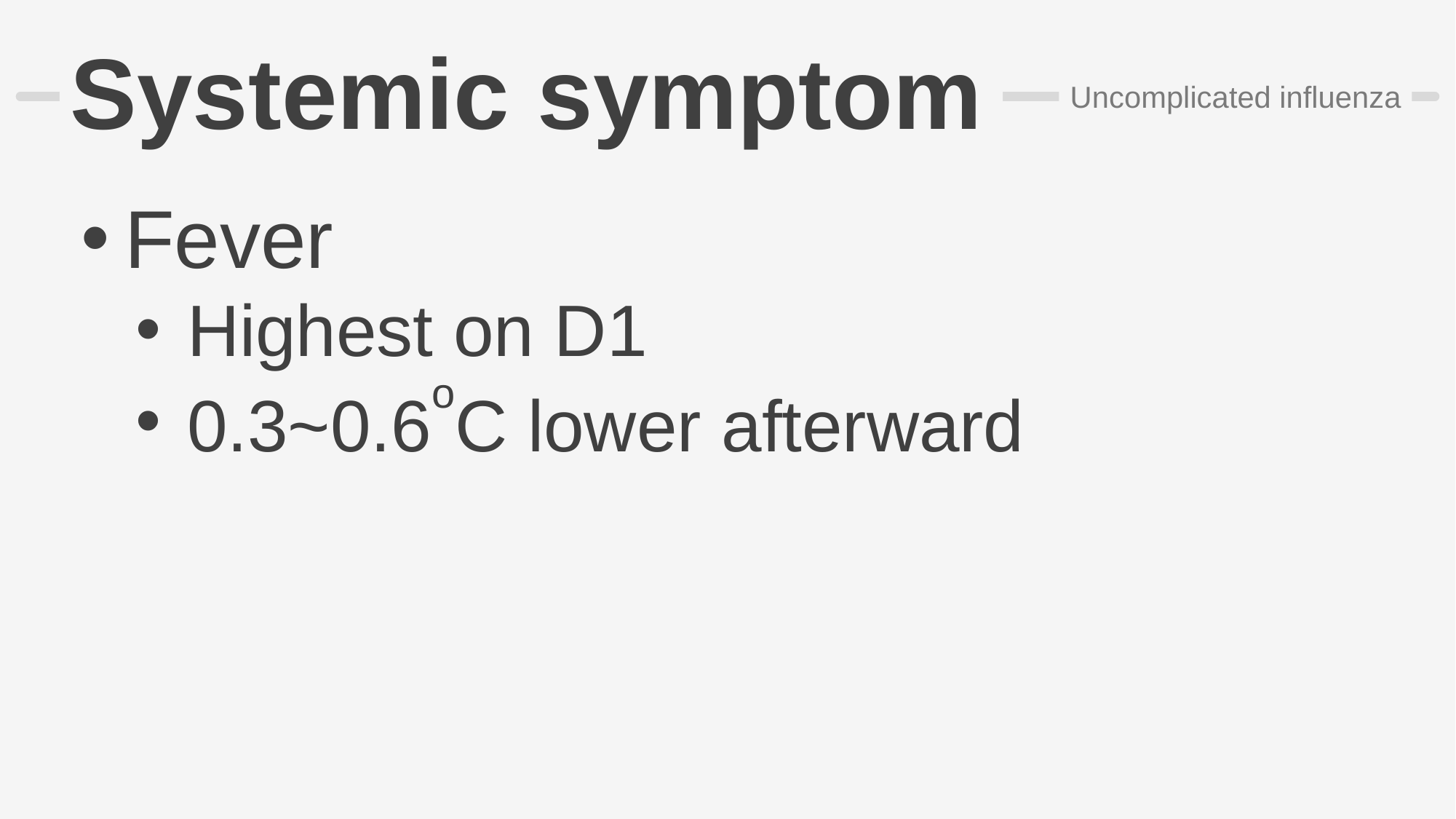

# Systemic symptom
Uncomplicated influenza
Fever
 Highest on D1
 0.3~0.6oC lower afterward